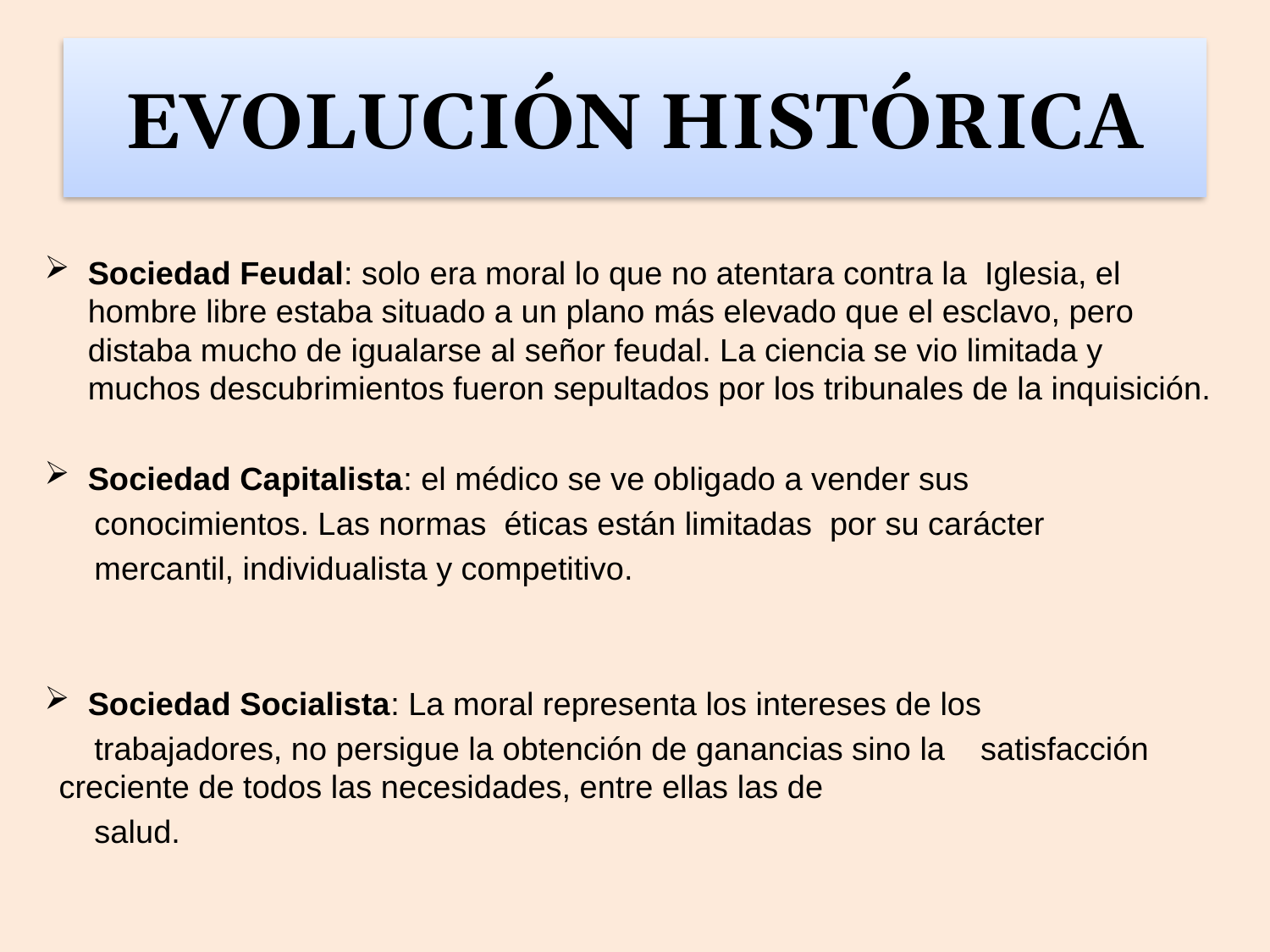

# EVOLUCIÓN HISTÓRICA

Sociedad Feudal: solo era moral lo que no atentara contra la  Iglesia, el hombre libre estaba situado a un plano más elevado que el esclavo, pero distaba mucho de igualarse al señor feudal. La ciencia se vio limitada y muchos descubrimientos fueron sepultados por los tribunales de la inquisición.

Sociedad Capitalista: el médico se ve obligado a vender sus
    conocimientos. Las normas  éticas están limitadas  por su carácter
    mercantil, individualista y competitivo.

Sociedad Socialista: La moral representa los intereses de los
    trabajadores, no persigue la obtención de ganancias sino la    satisfacción creciente de todos las necesidades, entre ellas las de
    salud.